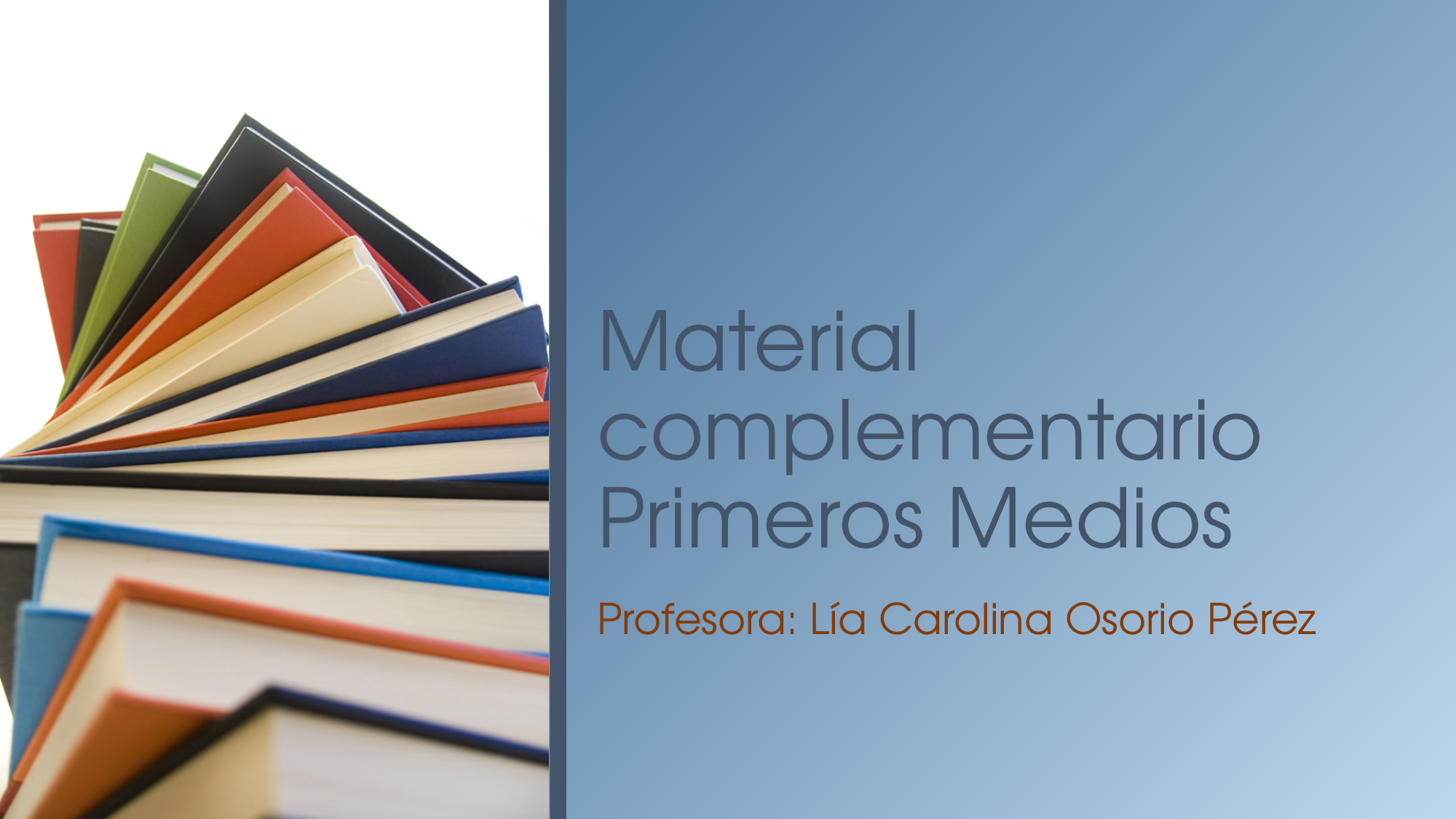

# Material complementario Primeros Medios
Profesora: Lía Carolina Osorio Pérez